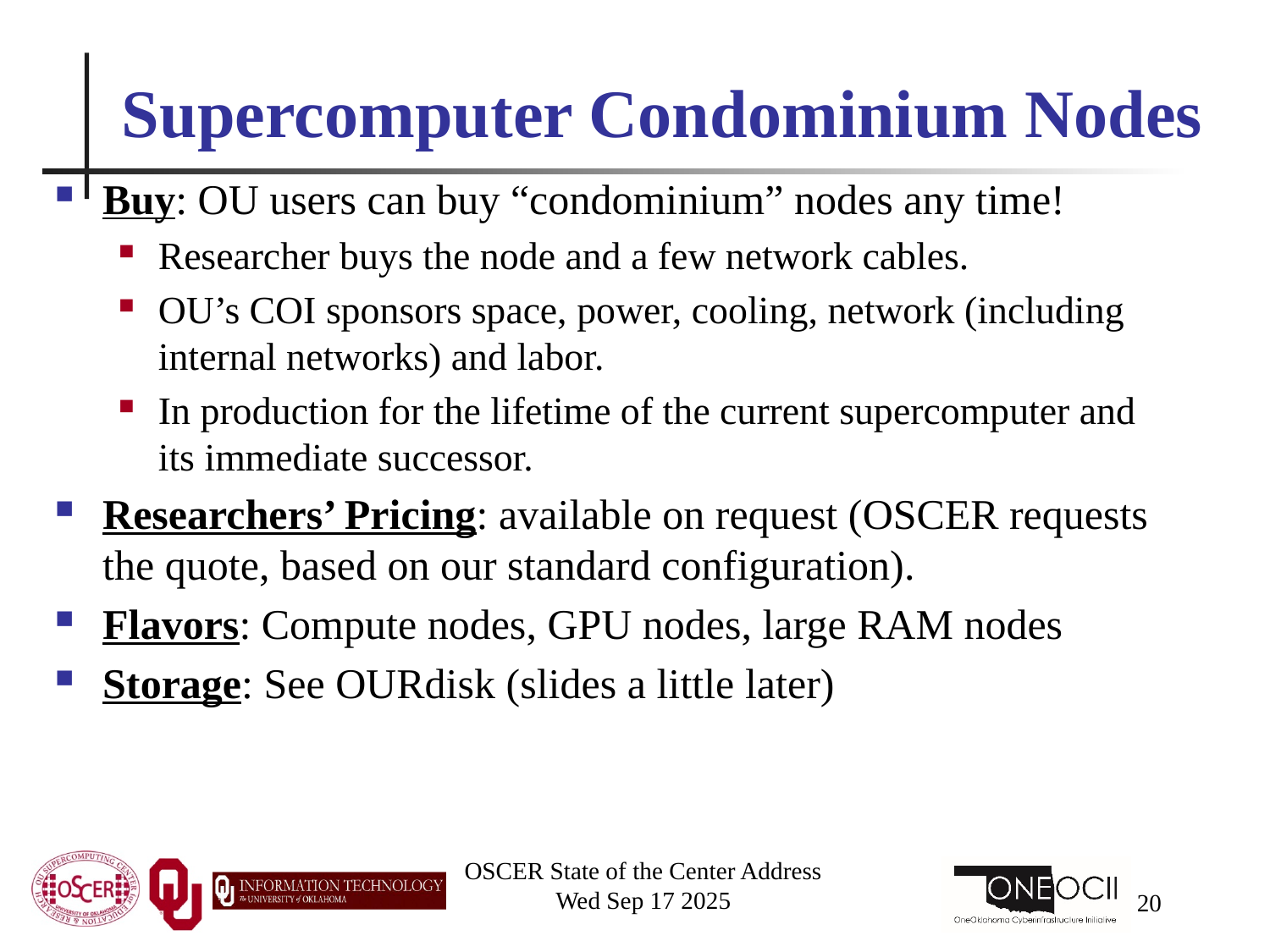

# Supercomputer Condominium Nodes
Buy: OU users can buy “condominium” nodes any time!
Researcher buys the node and a few network cables.
OU’s COI sponsors space, power, cooling, network (including internal networks) and labor.
In production for the lifetime of the current supercomputer and       its immediate successor.
Researchers’ Pricing: available on request (OSCER requests   the quote, based on our standard configuration).
Flavors: Compute nodes, GPU nodes, large RAM nodes
Storage: See OURdisk (slides a little later)
OSCER State of the Center Address
Wed Sep 17 2025
20